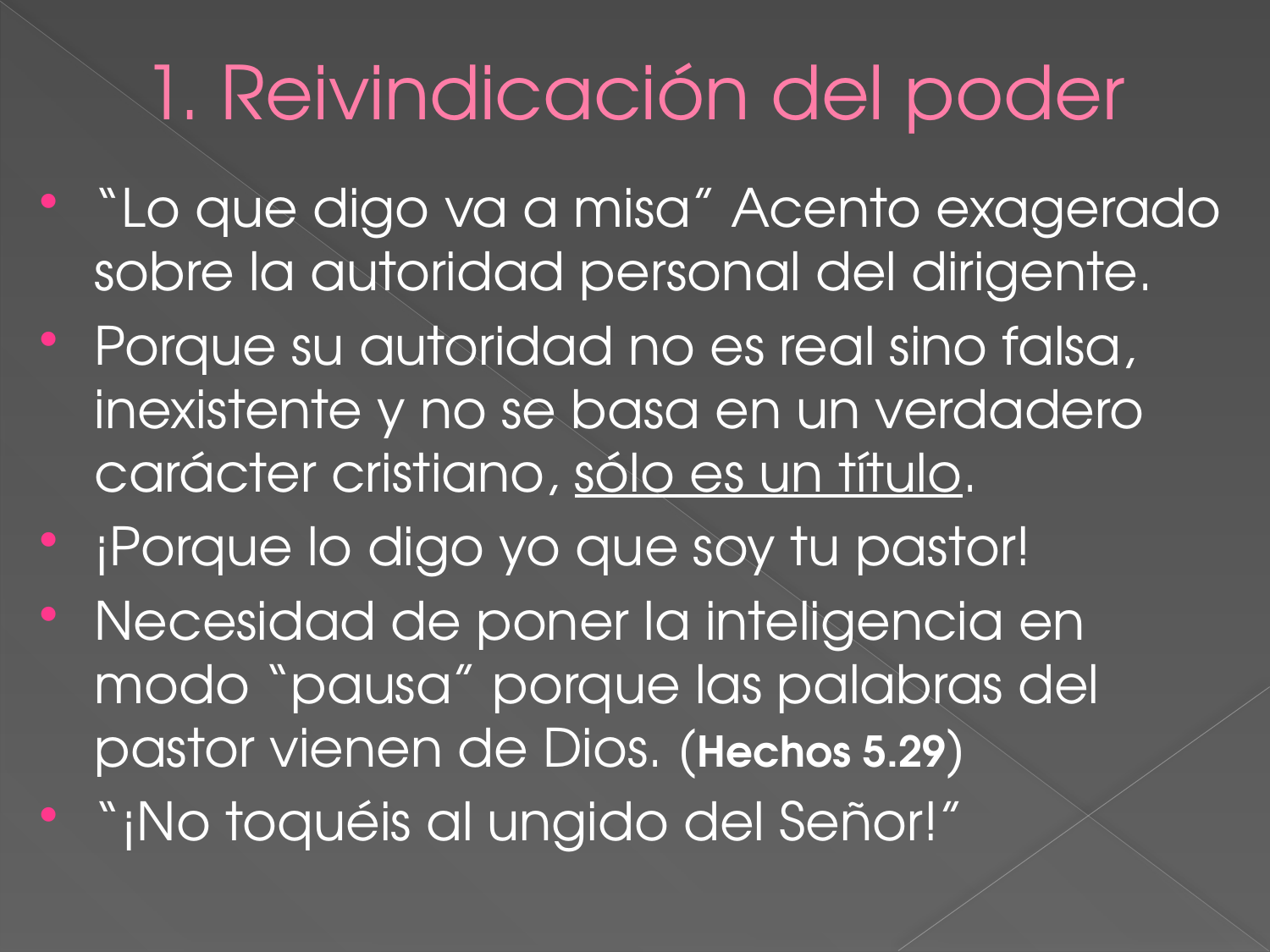

# 1. Reivindicación del poder
“Lo que digo va a misa” Acento exagerado sobre la autoridad personal del dirigente.
Porque su autoridad no es real sino falsa, inexistente y no se basa en un verdadero carácter cristiano, sólo es un título.
¡Porque lo digo yo que soy tu pastor!
Necesidad de poner la inteligencia en modo “pausa” porque las palabras del pastor vienen de Dios. (Hechos 5.29)
“¡No toquéis al ungido del Señor!”